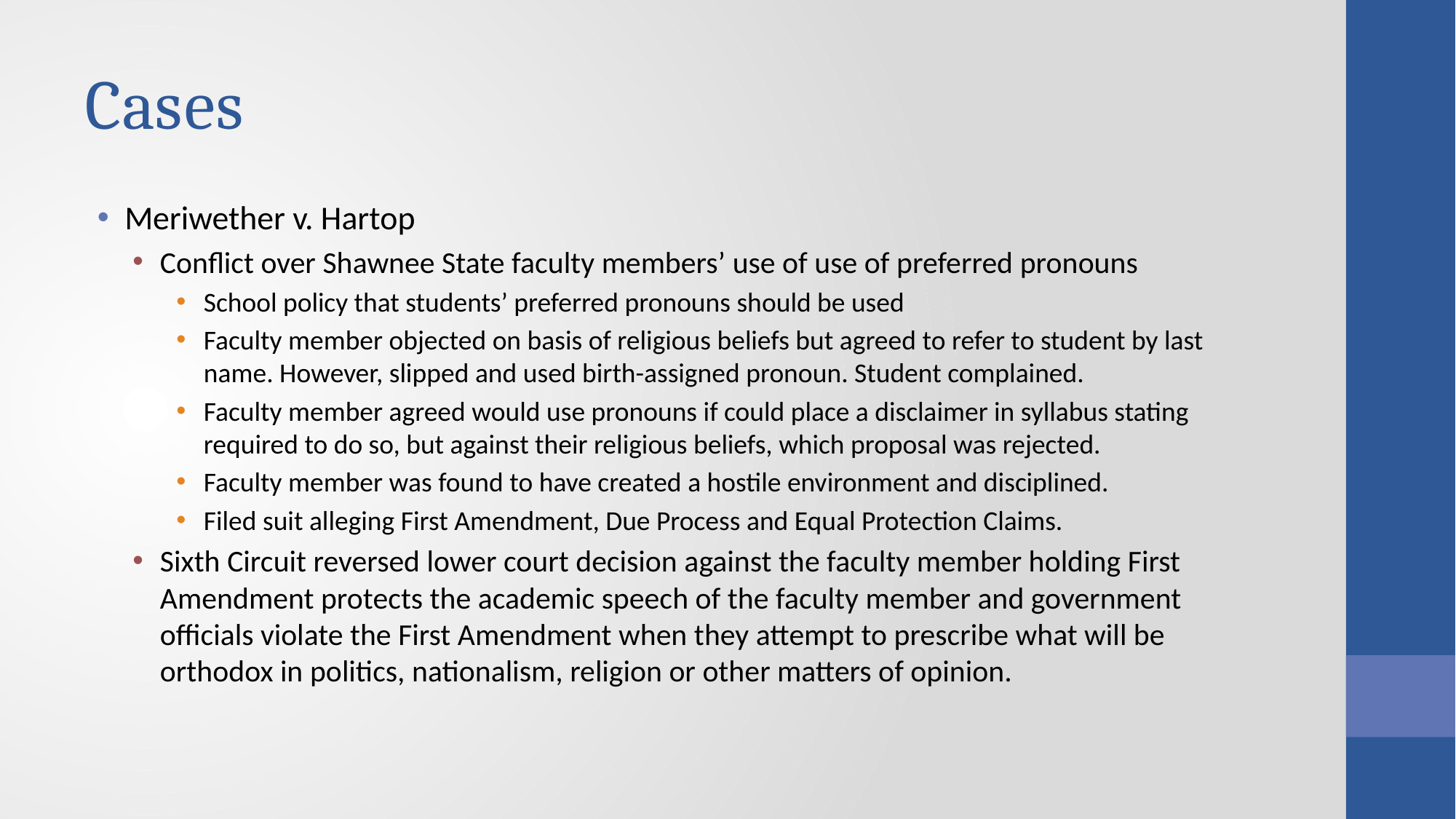

# Cases
Meriwether v. Hartop
Conflict over Shawnee State faculty members’ use of use of preferred pronouns
School policy that students’ preferred pronouns should be used
Faculty member objected on basis of religious beliefs but agreed to refer to student by last name. However, slipped and used birth-assigned pronoun. Student complained.
Faculty member agreed would use pronouns if could place a disclaimer in syllabus stating required to do so, but against their religious beliefs, which proposal was rejected.
Faculty member was found to have created a hostile environment and disciplined.
Filed suit alleging First Amendment, Due Process and Equal Protection Claims.
Sixth Circuit reversed lower court decision against the faculty member holding First Amendment protects the academic speech of the faculty member and government officials violate the First Amendment when they attempt to prescribe what will be orthodox in politics, nationalism, religion or other matters of opinion.